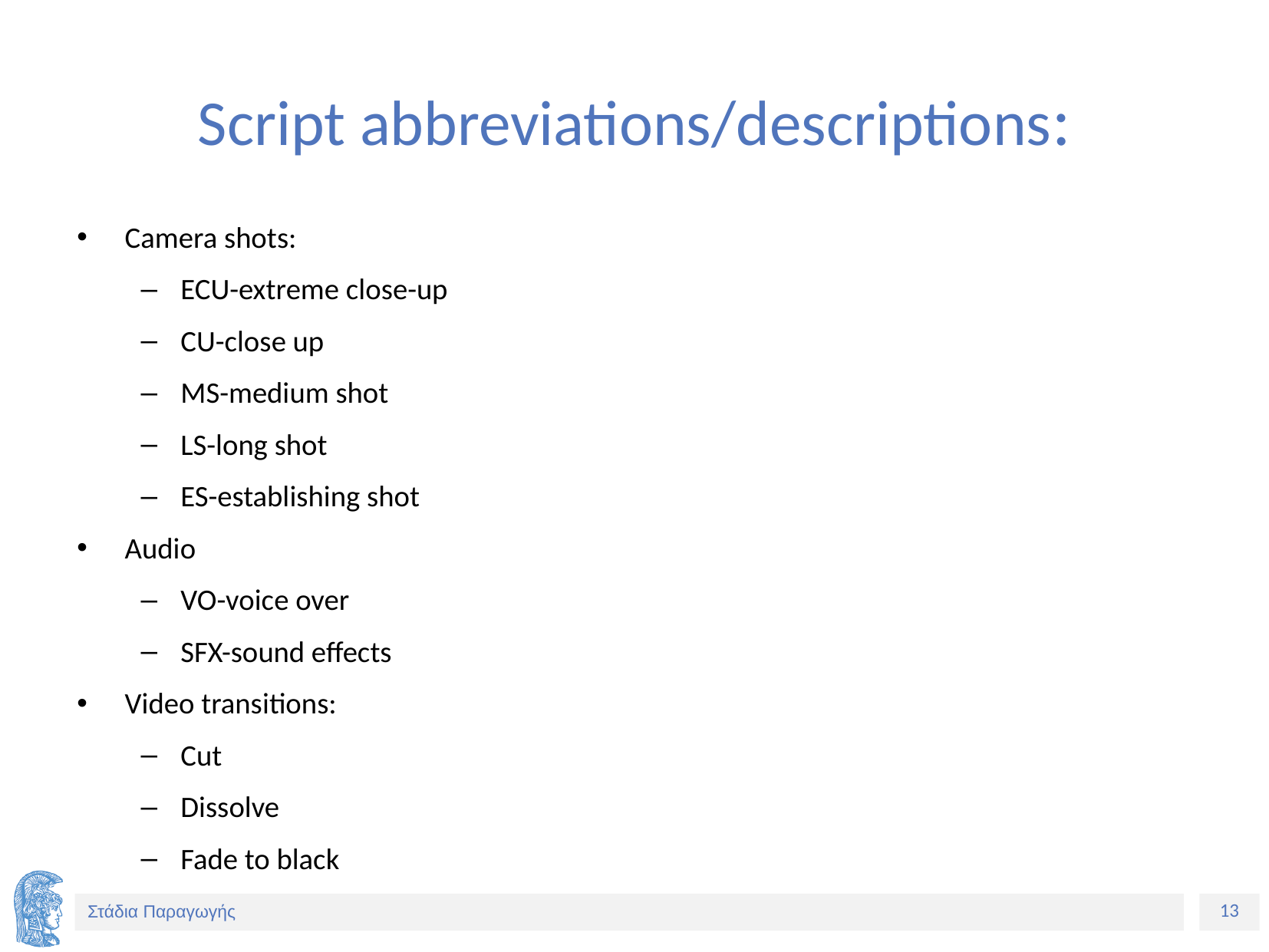

# Script abbreviations/descriptions:
Camera shots:
ECU-extreme close-up
CU-close up
MS-medium shot
LS-long shot
ES-establishing shot
Audio
VO-voice over
SFX-sound effects
Video transitions:
Cut
Dissolve
Fade to black